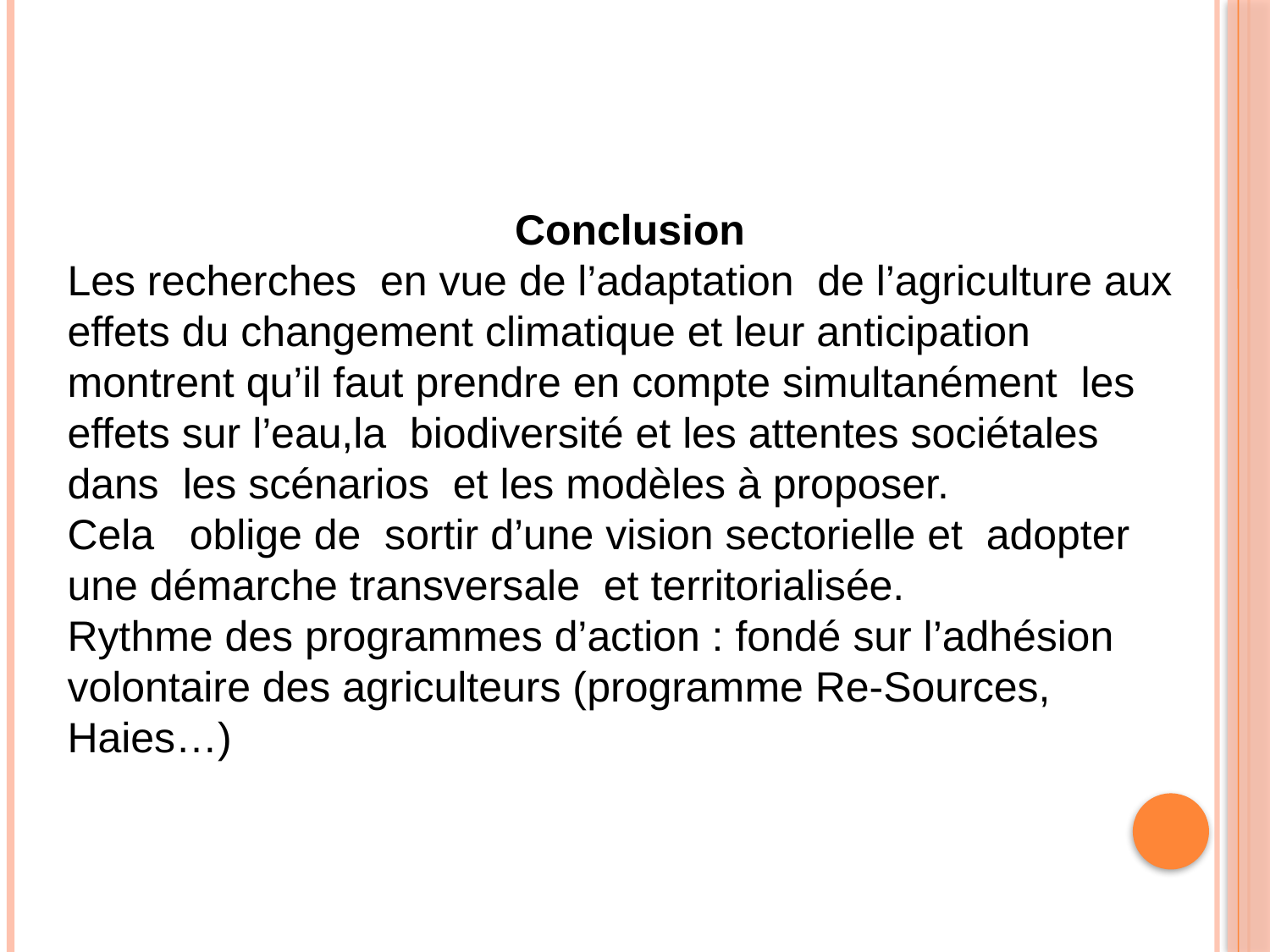

Conclusion
Les recherches  en vue de l’adaptation  de l’agriculture aux effets du changement climatique et leur anticipation montrent qu’il faut prendre en compte simultanément  les effets sur l’eau,la  biodiversité et les attentes sociétales dans  les scénarios  et les modèles à proposer.
Cela   oblige de  sortir d’une vision sectorielle et  adopter une démarche transversale  et territorialisée.
Rythme des programmes d’action : fondé sur l’adhésion  volontaire des agriculteurs (programme Re-Sources, Haies…)